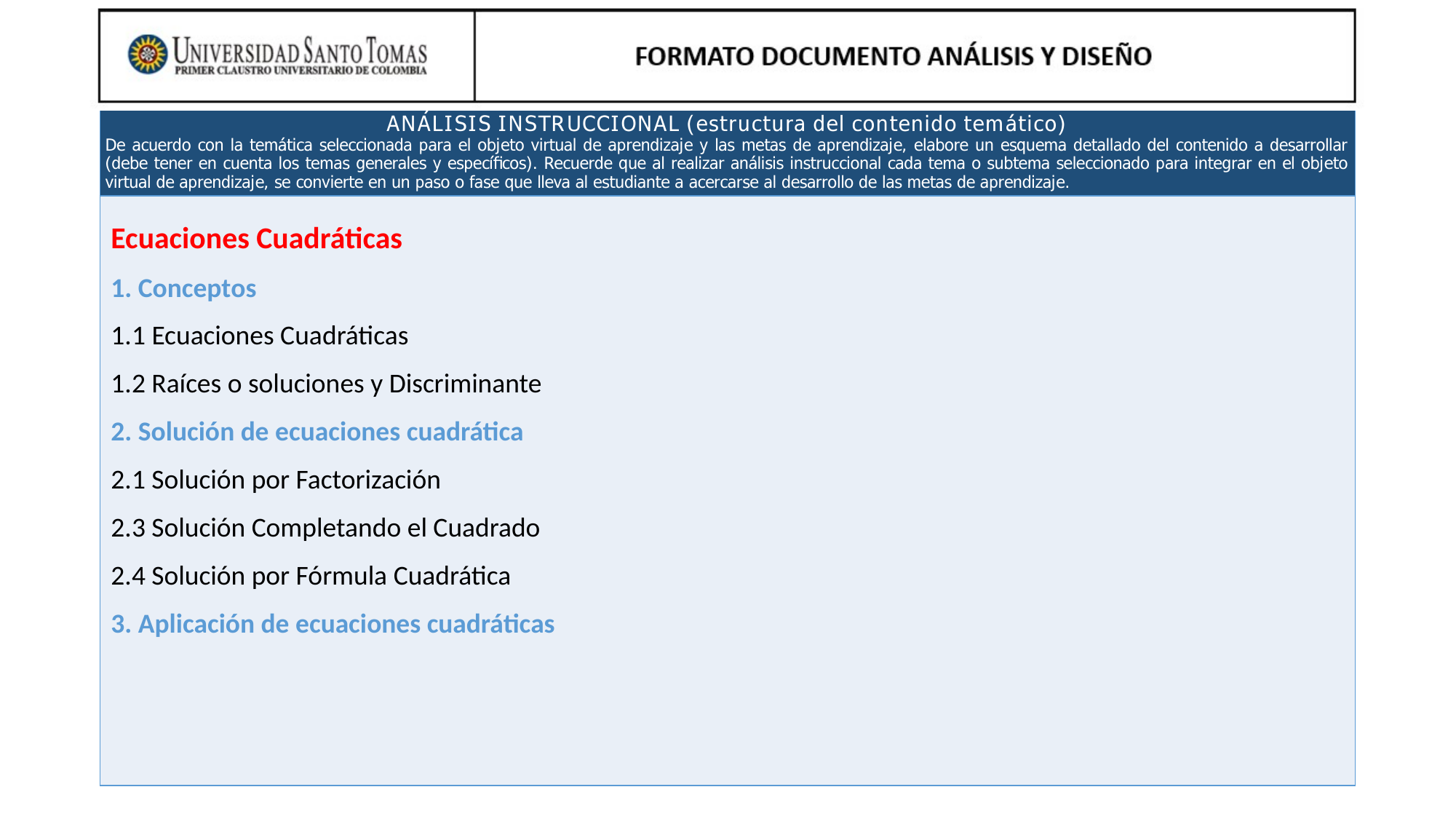

Ecuaciones Cuadráticas
Conceptos
1.1 Ecuaciones Cuadráticas
1.2 Raíces o soluciones y Discriminante
2. Solución de ecuaciones cuadrática
2.1 Solución por Factorización
2.3 Solución Completando el Cuadrado
2.4 Solución por Fórmula Cuadrática
3. Aplicación de ecuaciones cuadráticas